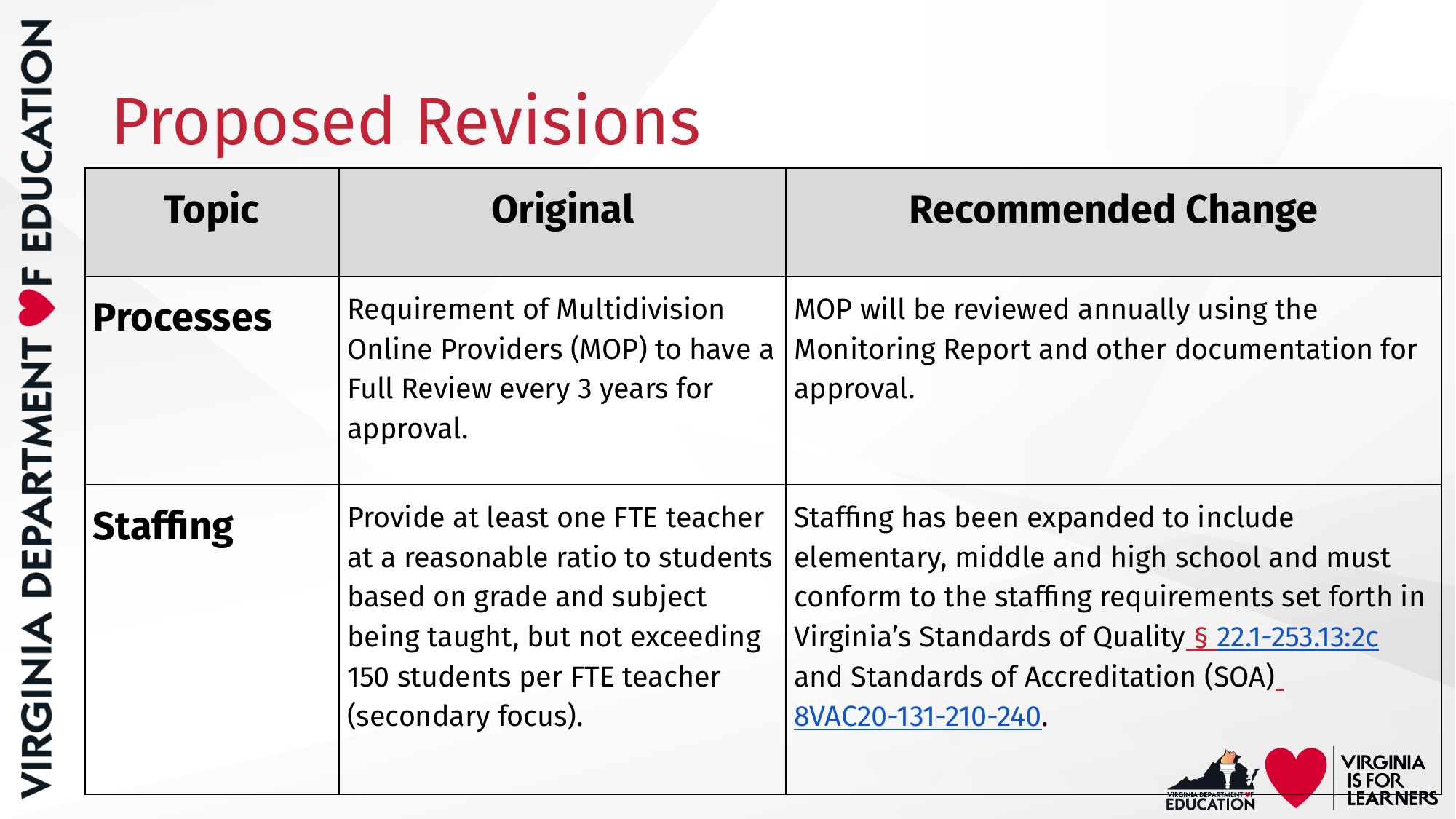

# Proposed Revisions
| Topic | Original | Recommended Change |
| --- | --- | --- |
| Processes | Requirement of Multidivision Online Providers (MOP) to have a Full Review every 3 years for approval. | MOP will be reviewed annually using the Monitoring Report and other documentation for approval. |
| Staffing | Provide at least one FTE teacher at a reasonable ratio to students based on grade and subject being taught, but not exceeding 150 students per FTE teacher (secondary focus). | Staffing has been expanded to include elementary, middle and high school and must conform to the staffing requirements set forth in Virginia’s Standards of Quality § 22.1-253.13:2c and Standards of Accreditation (SOA) 8VAC20-131-210-240. |